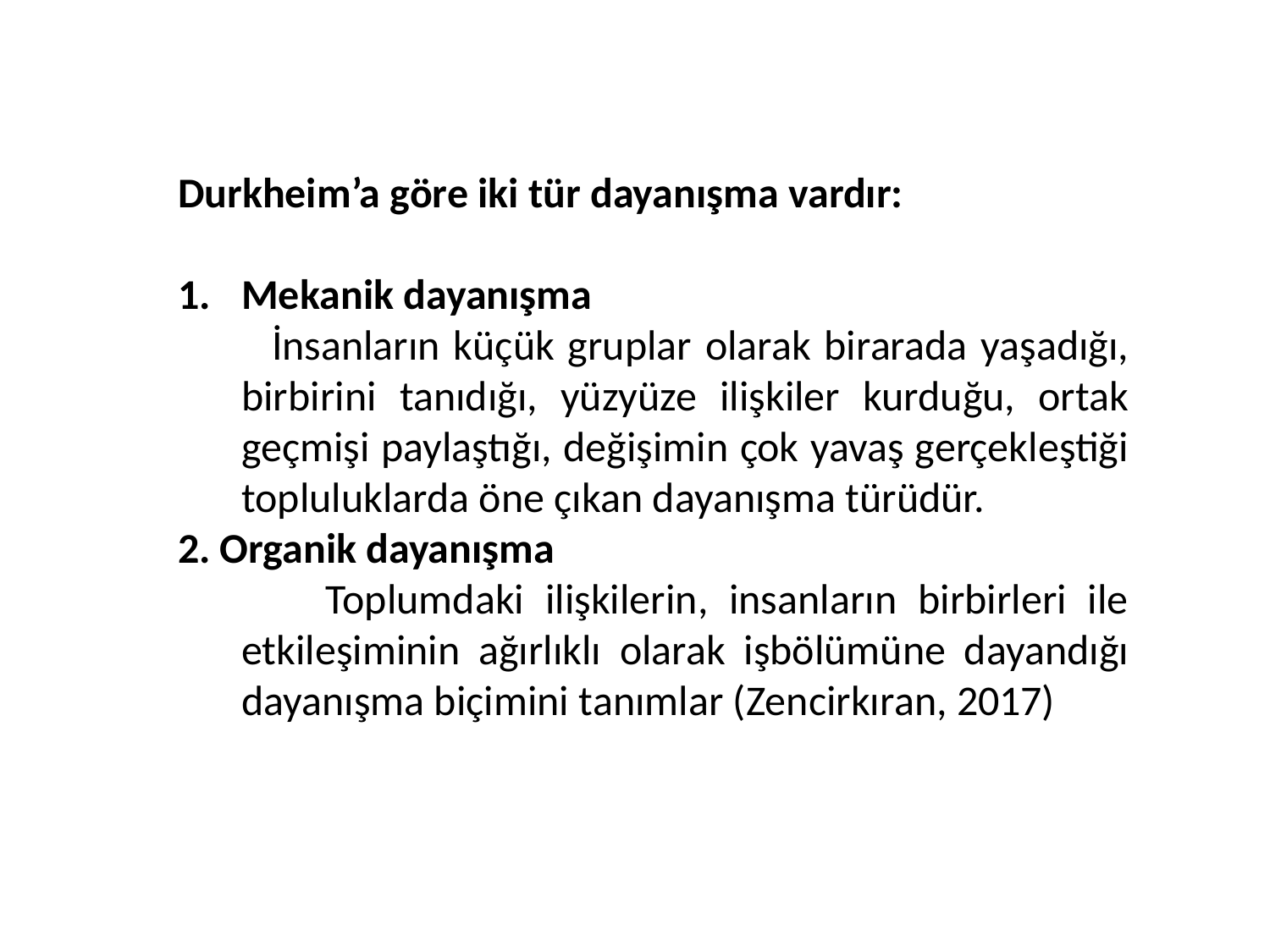

Durkheim’a göre iki tür dayanışma vardır:

Mekanik dayanışma
       İnsanların küçük gruplar olarak birarada yaşadığı, birbirini tanıdığı, yüzyüze ilişkiler kurduğu, ortak geçmişi paylaştığı, değişimin çok yavaş gerçekleştiği topluluklarda öne çıkan dayanışma türüdür.
2. Organik dayanışma
       Toplumdaki ilişkilerin, insanların birbirleri ile etkileşiminin ağırlıklı olarak işbölümüne dayandığı dayanışma biçimini tanımlar (Zencirkıran, 2017)